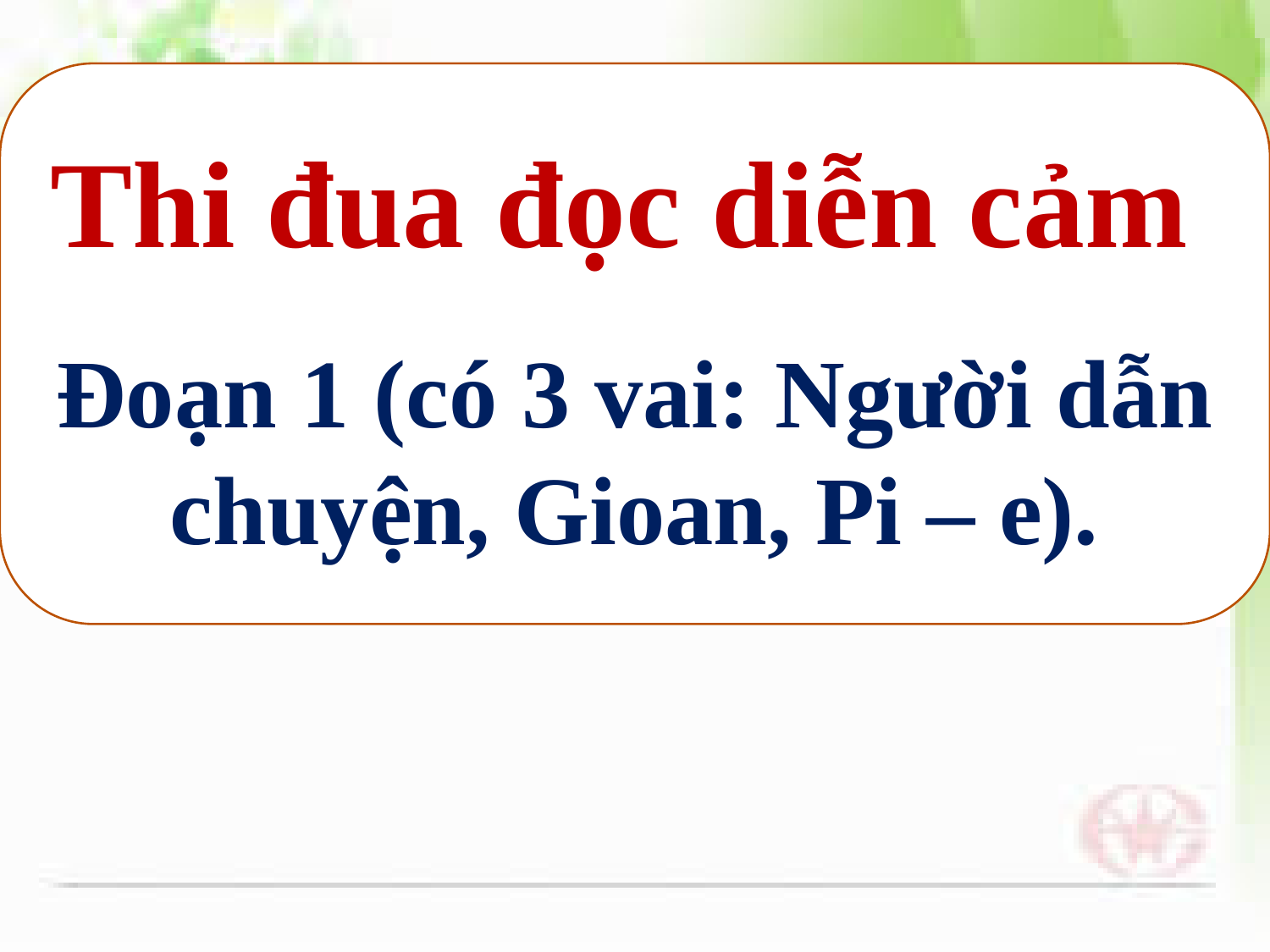

Thi đua đọc diễn cảm

Đoạn 1 (có 3 vai: Người dẫn chuyện, Gioan, Pi – e).